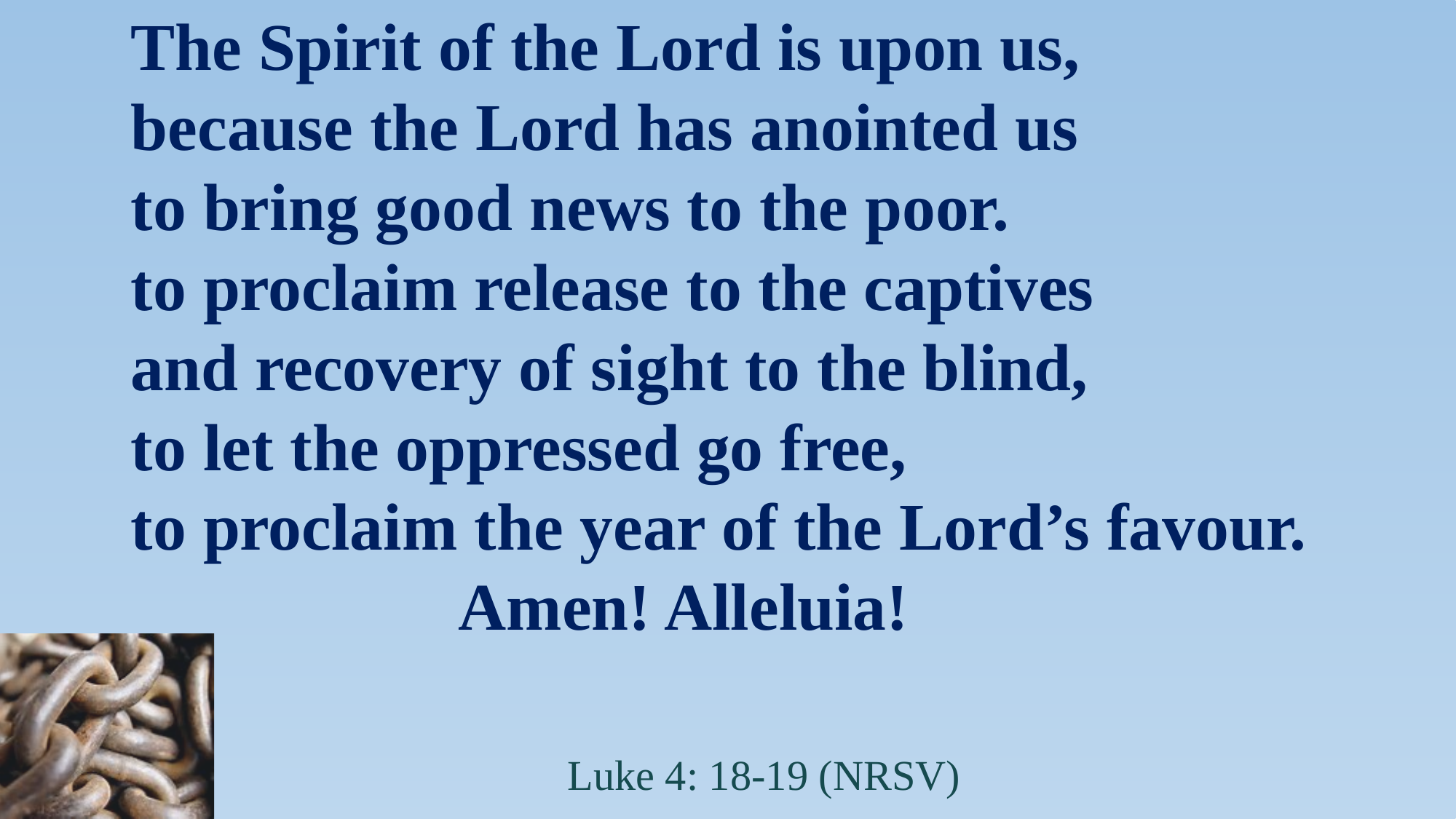

The Spirit of the Lord is upon us,
	because the Lord has anointed us
	to bring good news to the poor.
	to proclaim release to the captives
	and recovery of sight to the blind,
	to let the oppressed go free,
	to proclaim the year of the Lord’s favour.
				Amen! Alleluia!

					Luke 4: 18-19 (NRSV)